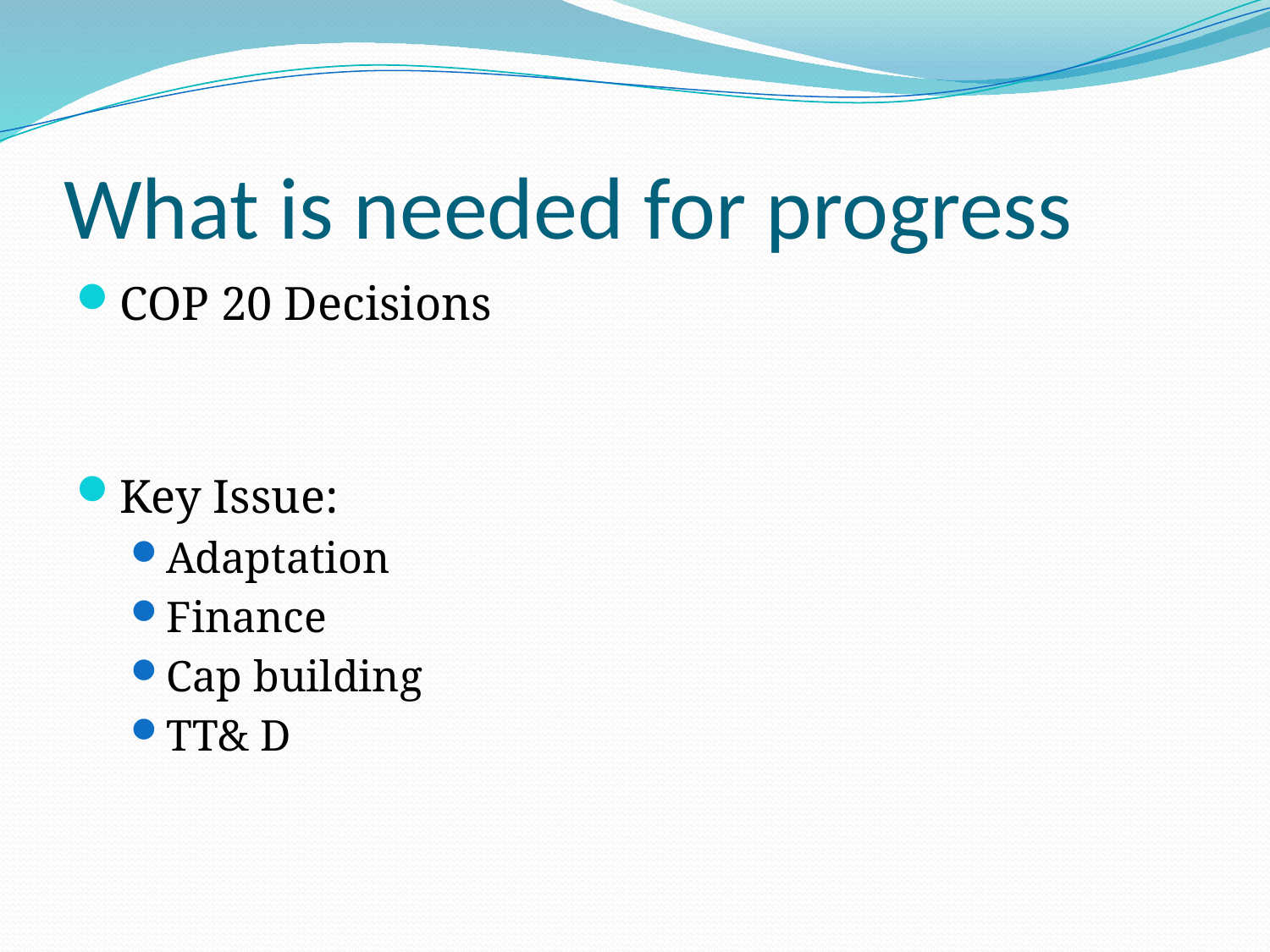

# What is needed for progress
COP 20 Decisions

Key Issue:
Adaptation
Finance
Cap building
TT& D